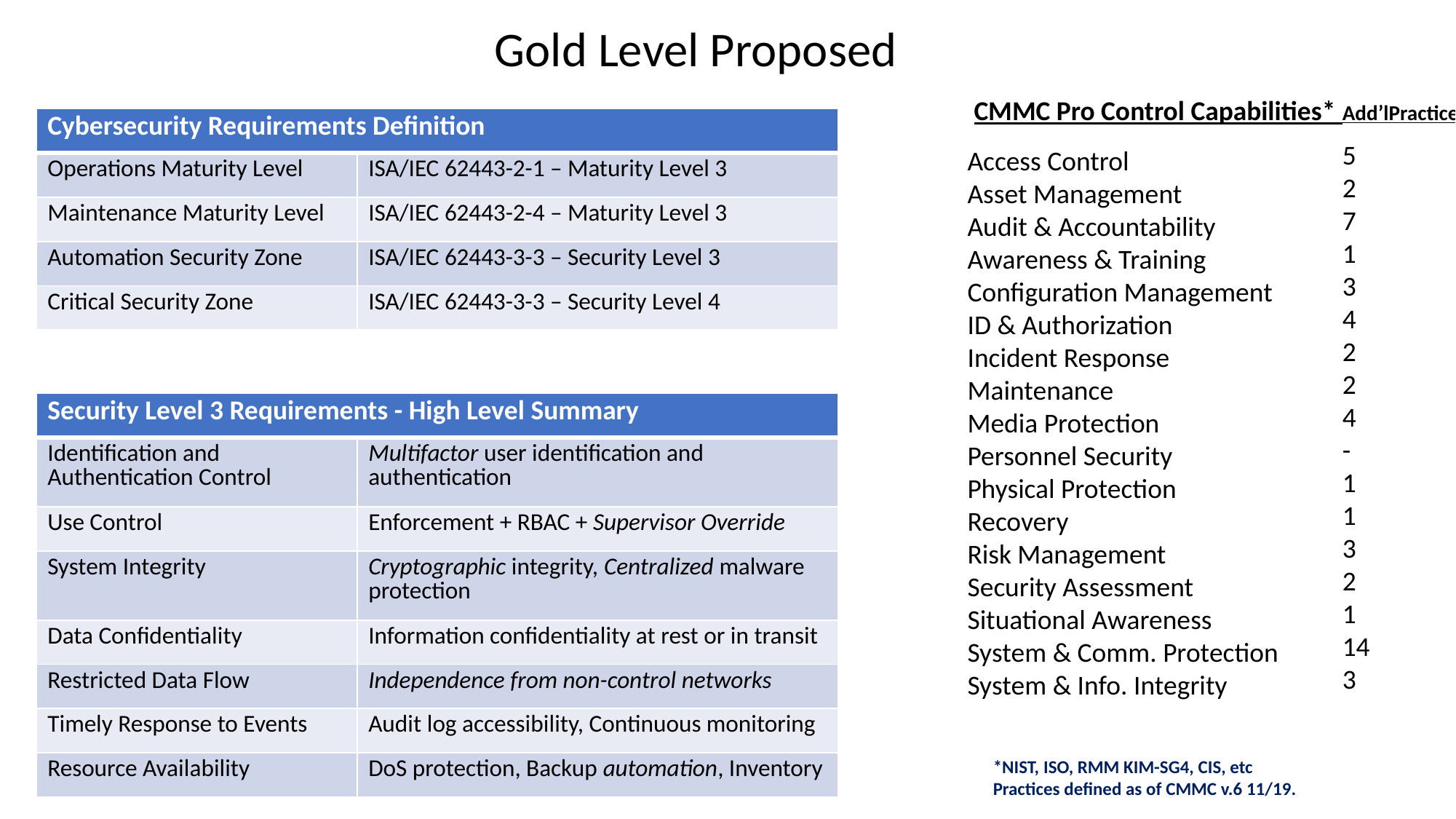

Gold Level Proposed
CMMC Pro Control Capabilities* Add’lPractices
| Cybersecurity Requirements Definition |  |
| --- | --- |
| Operations Maturity Level | ISA/IEC 62443-2-1 – Maturity Level 3 |
| Maintenance Maturity Level | ISA/IEC 62443-2-4 – Maturity Level 3 |
| Automation Security Zone | ISA/IEC 62443-3-3 – Security Level 3 |
| Critical Security Zone | ISA/IEC 62443-3-3 – Security Level 4 |
5
2
7
1
3
4
2
2
4
-
1
1
3
2
1
14
3
Access Control
Asset Management
Audit & Accountability
Awareness & Training
Configuration Management
ID & Authorization
Incident Response
Maintenance
Media Protection
Personnel Security
Physical Protection
Recovery
Risk Management
Security Assessment
Situational Awareness
System & Comm. Protection
System & Info. Integrity
| Security Level 3 Requirements - High Level Summary |  |
| --- | --- |
| Identification and Authentication Control | Multifactor user identification and authentication |
| Use Control | Enforcement + RBAC + Supervisor Override |
| System Integrity | Cryptographic integrity, Centralized malware protection |
| Data Confidentiality | Information confidentiality at rest or in transit |
| Restricted Data Flow | Independence from non-control networks |
| Timely Response to Events | Audit log accessibility, Continuous monitoring |
| Resource Availability | DoS protection, Backup automation, Inventory |
*NIST, ISO, RMM KIM-SG4, CIS, etc
Practices defined as of CMMC v.6 11/19.